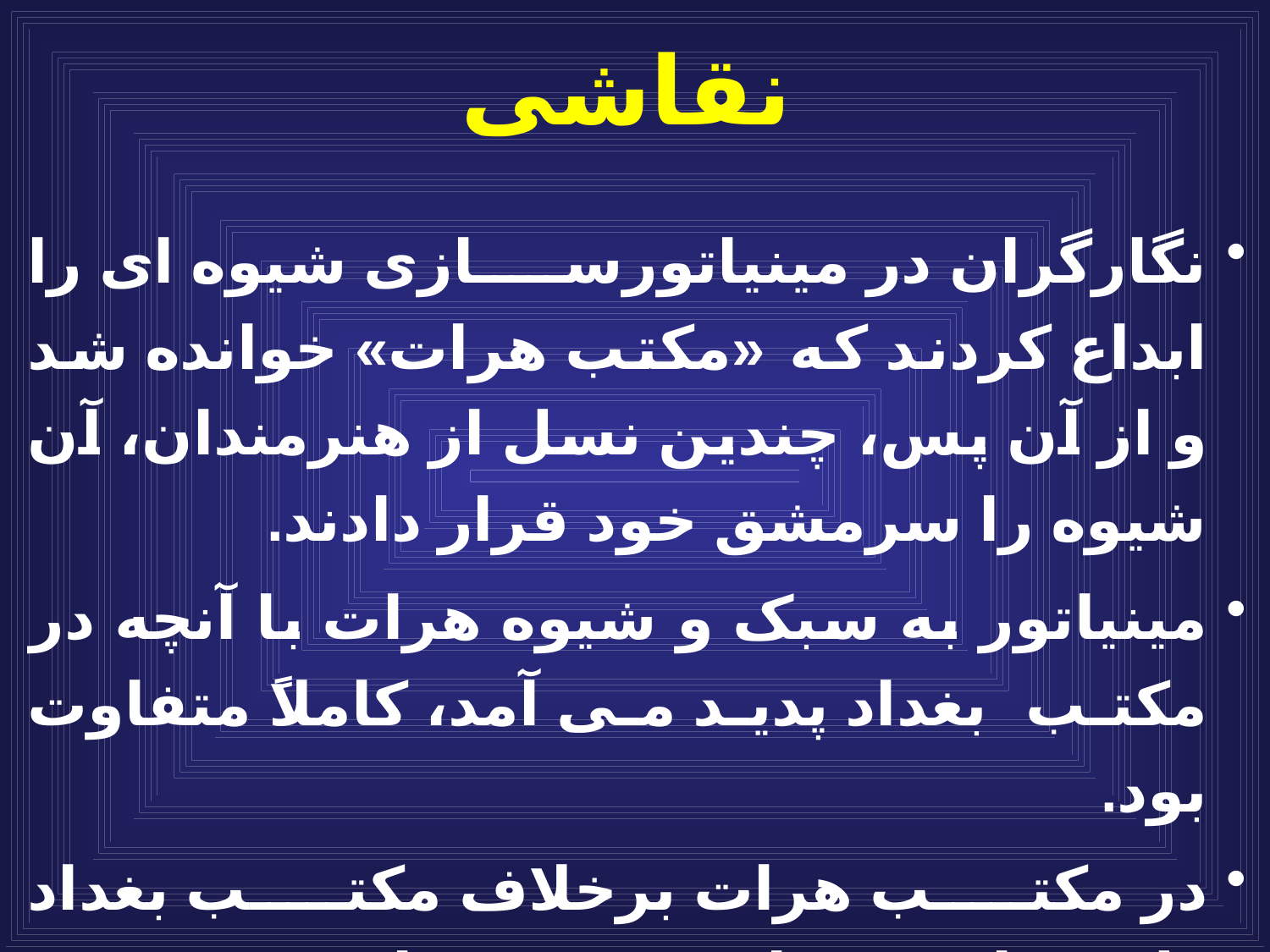

# نقاشی
نگارگران در مينياتورسازى شيوه اى را ابداع كردند كه «مکتب هرات» خوانده شد و از آن پس، چندين نسل از هنرمندان، آن شيوه را سرمشق خود قرار دادند.
مینیاتور به سبک و شیوه هرات با آنچه در مکتب بغداد پديد مى آمد، كاملاً متفاوت بود.
در مكتب هرات برخلاف مكتب بغداد طرحها ريزتر است و مردمان به درشت اندامى و فربهى مكتب بغداد نيستند.